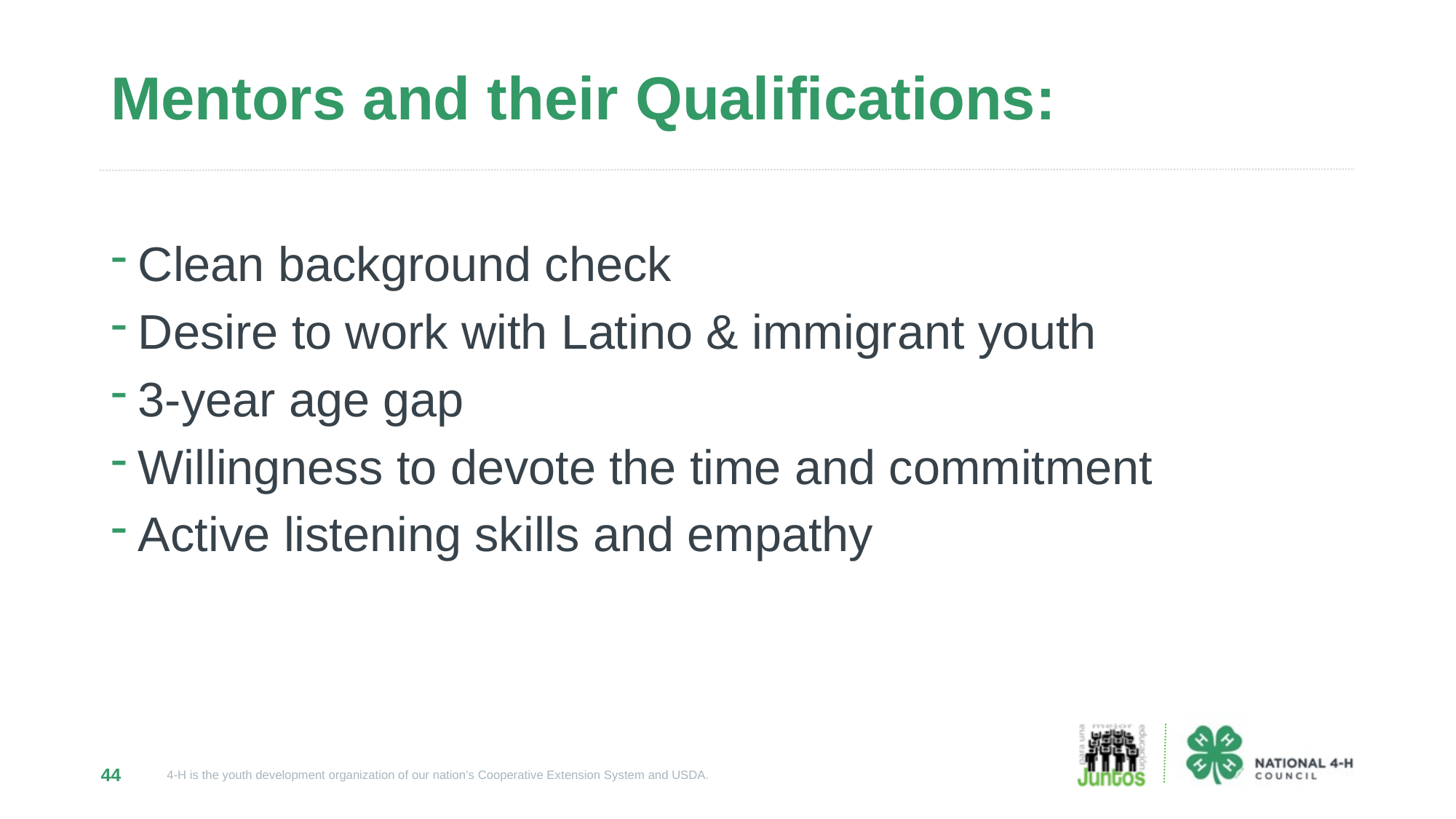

# Mentors and their Qualifications:
Clean background check
Desire to work with Latino & immigrant youth
3-year age gap
Willingness to devote the time and commitment
Active listening skills and empathy

44